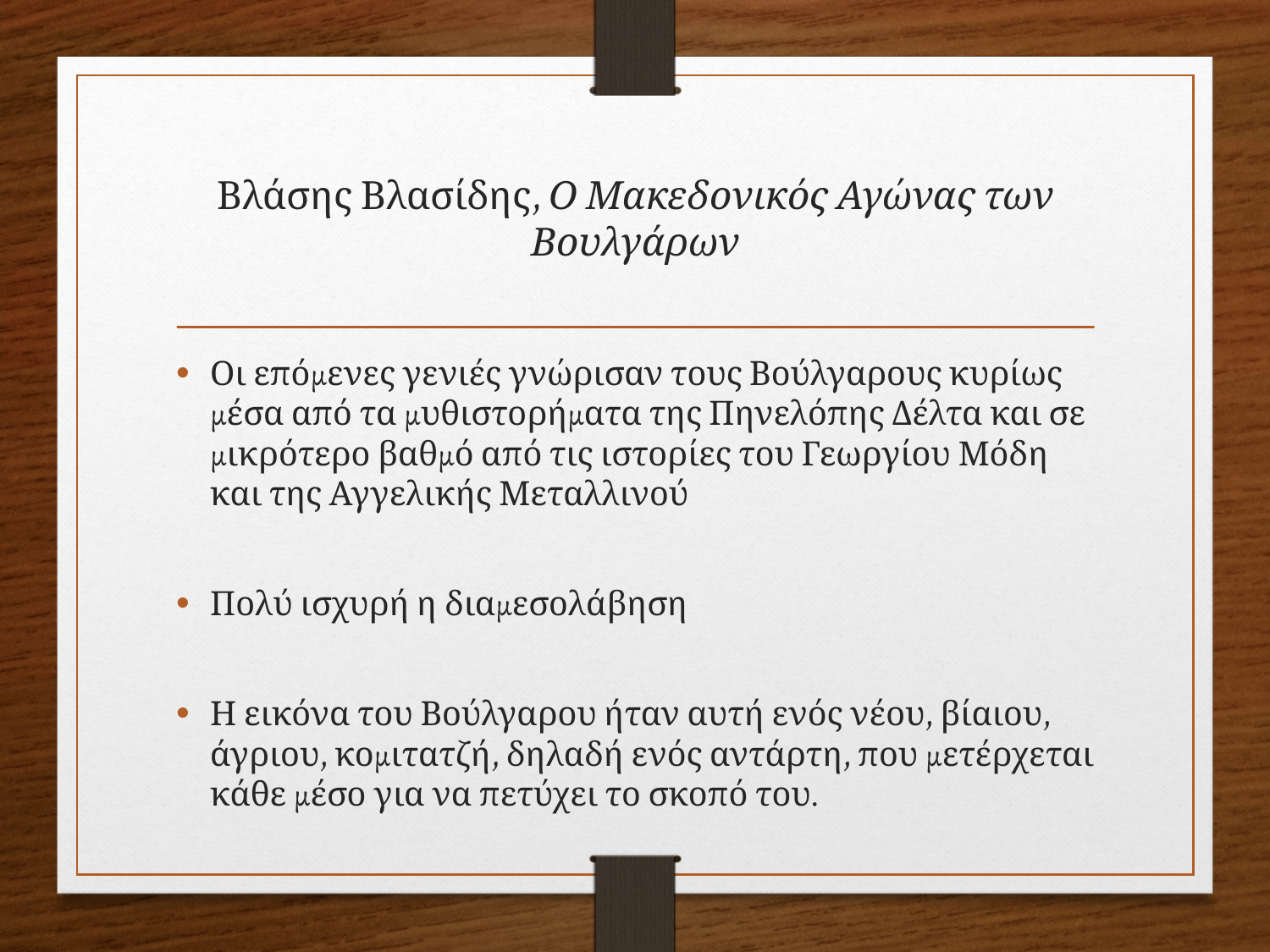

# Βλάσης Βλασίδης, Ο Μακεδονικός Αγώνας των Βουλγάρων
Οι επόμενες γενιές γνώρισαν τους Βούλγαρους κυρίως μέσα από τα μυθιστορήματα της Πηνελόπης Δέλτα και σε μικρότερο βαθμό από τις ιστορίες του Γεωργίου Μόδη και της Αγγελικής Μεταλλινού

Πολύ ισχυρή η διαμεσολάβηση

Η εικόνα του Βούλγαρου ήταν αυτή ενός νέου, βίαιου, άγριου, κομιτατζή, δηλαδή ενός αντάρτη, που μετέρχεται κάθε μέσο για να πετύχει το σκοπό του.